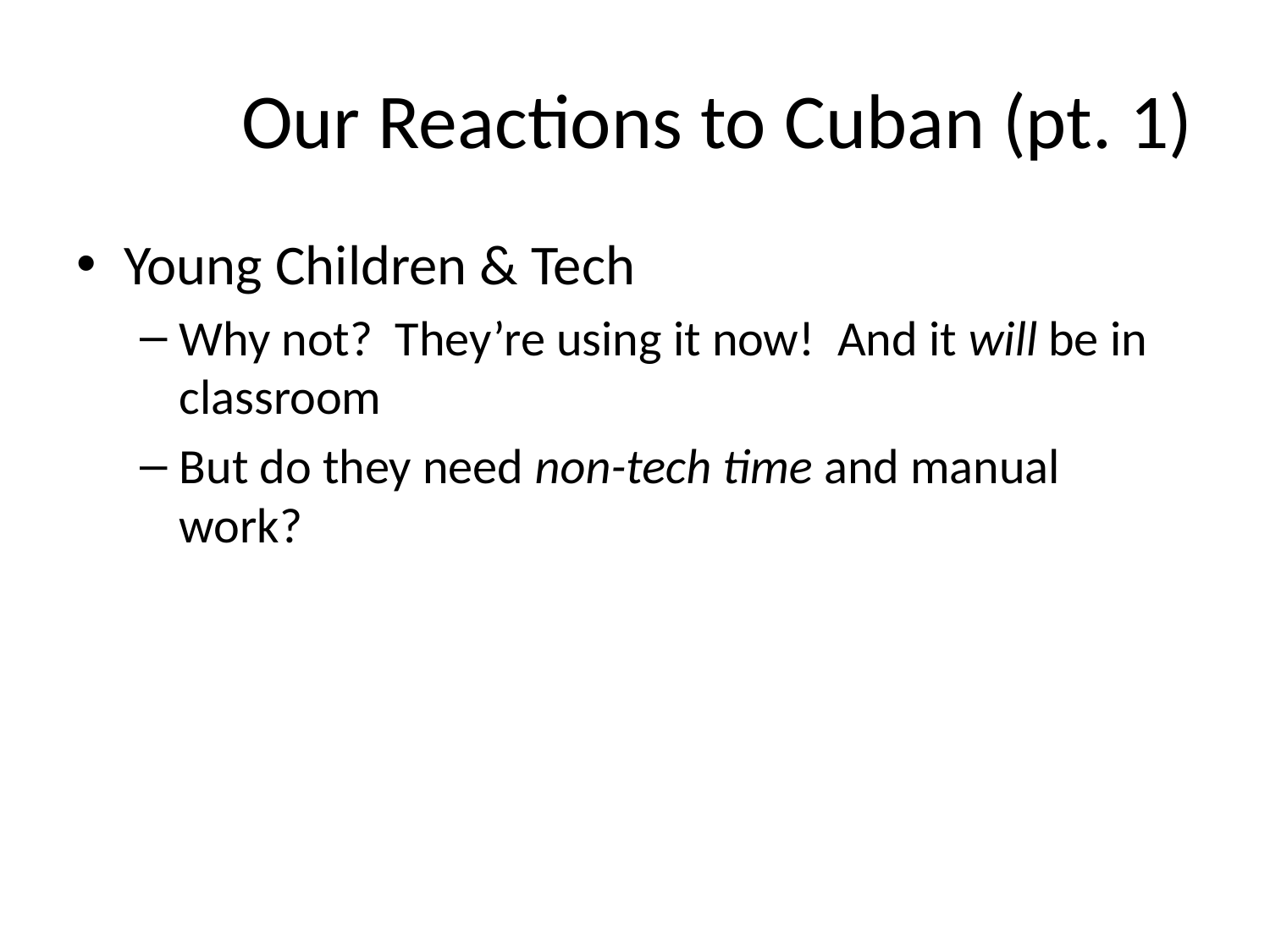

# Our Reactions to Cuban (pt. 1)
Young Children & Tech
Why not?  They’re using it now!  And it will be in classroom
But do they need non-tech time and manual work?